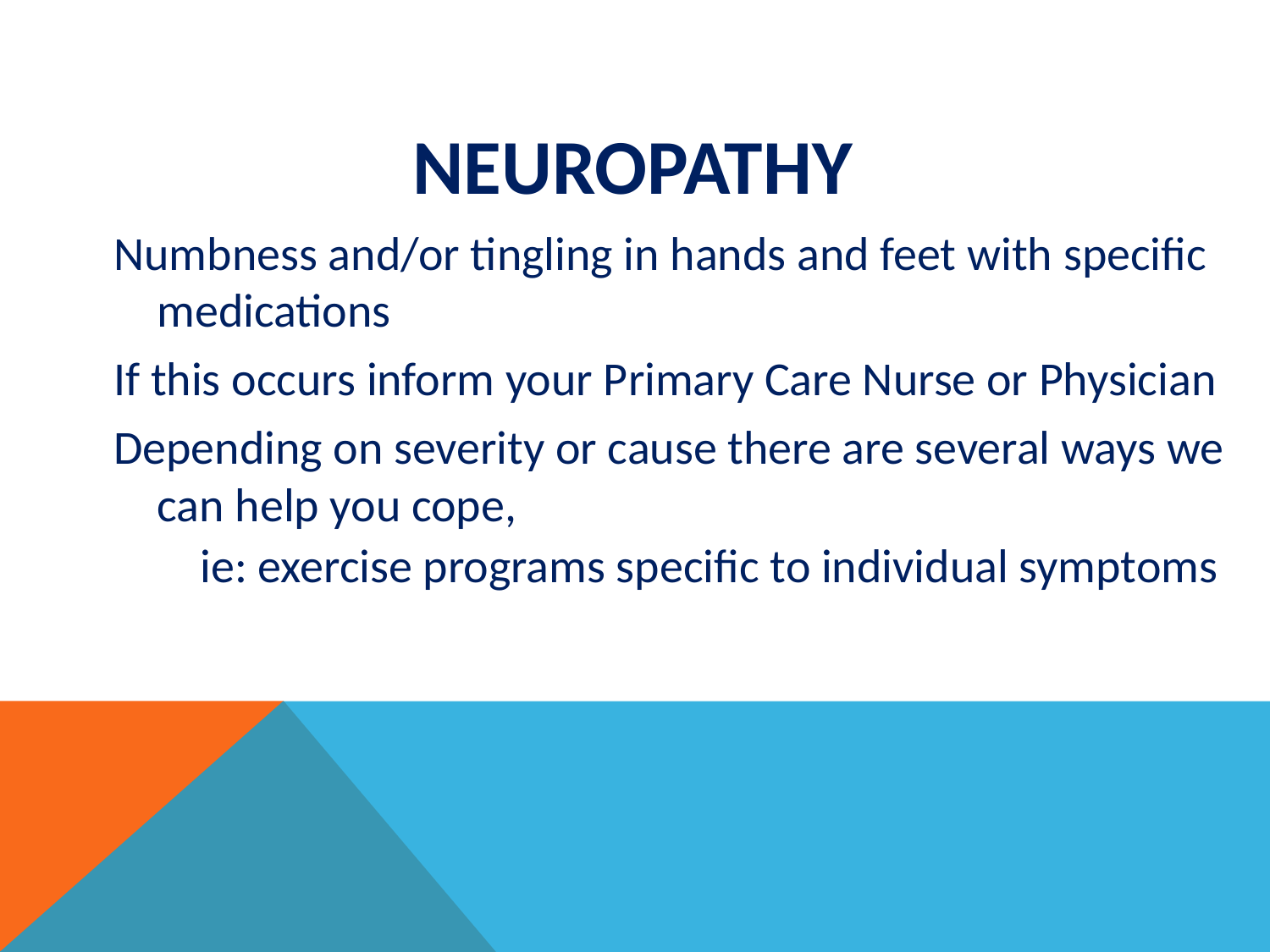

# Neuropathy
Numbness and/or tingling in hands and feet with specific medications
If this occurs inform your Primary Care Nurse or Physician
Depending on severity or cause there are several ways we can help you cope,
ie: exercise programs specific to individual symptoms